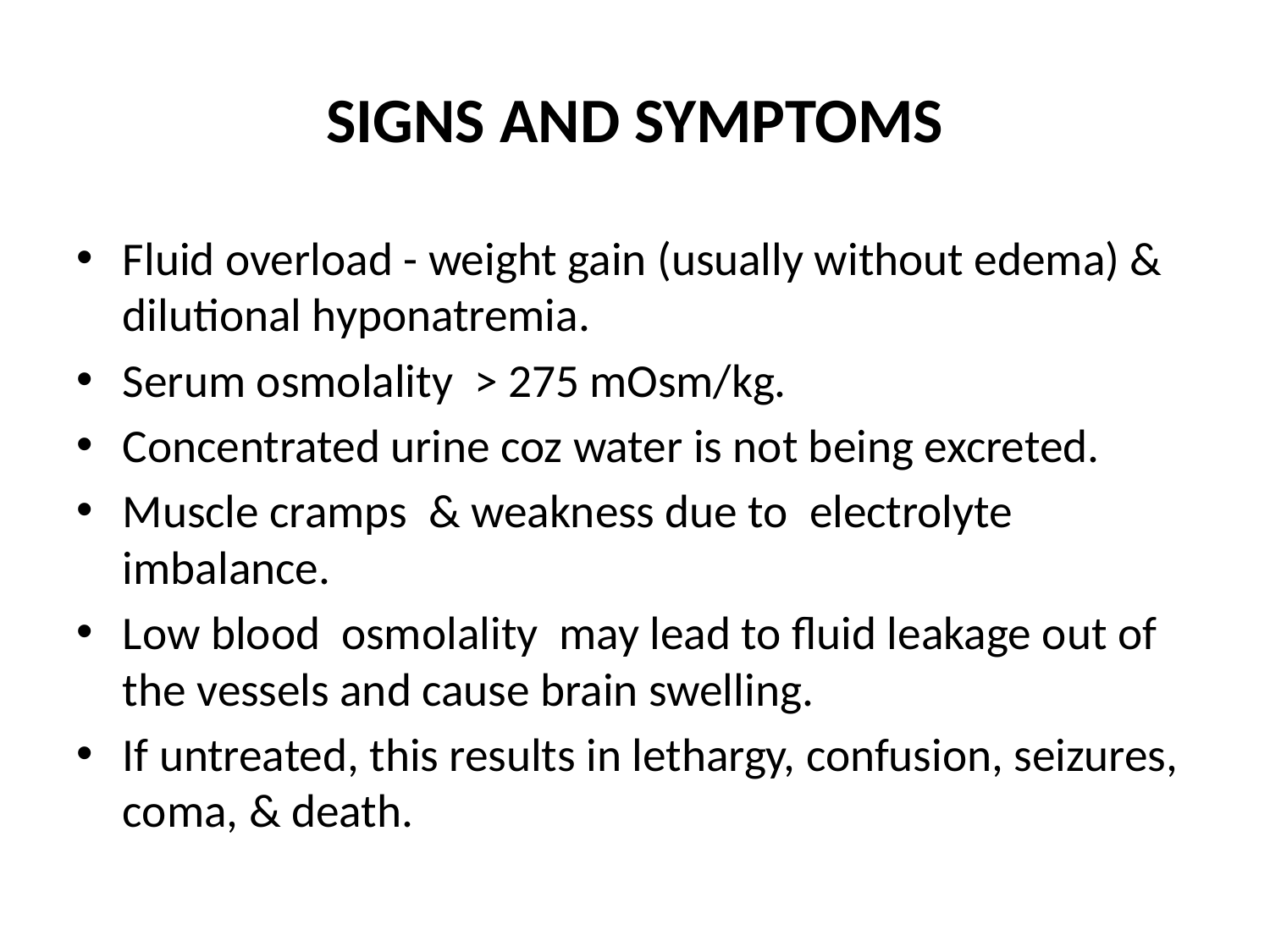

# SIGNS AND SYMPTOMS
Fluid overload - weight gain (usually without edema) & dilutional hyponatremia.
Serum osmolality  > 275 mOsm/kg.
Concentrated urine coz water is not being excreted.
Muscle cramps  & weakness due to  electrolyte imbalance.
Low blood  osmolality  may lead to fluid leakage out of the vessels and cause brain swelling.
If untreated, this results in lethargy, confusion, seizures, coma, & death.